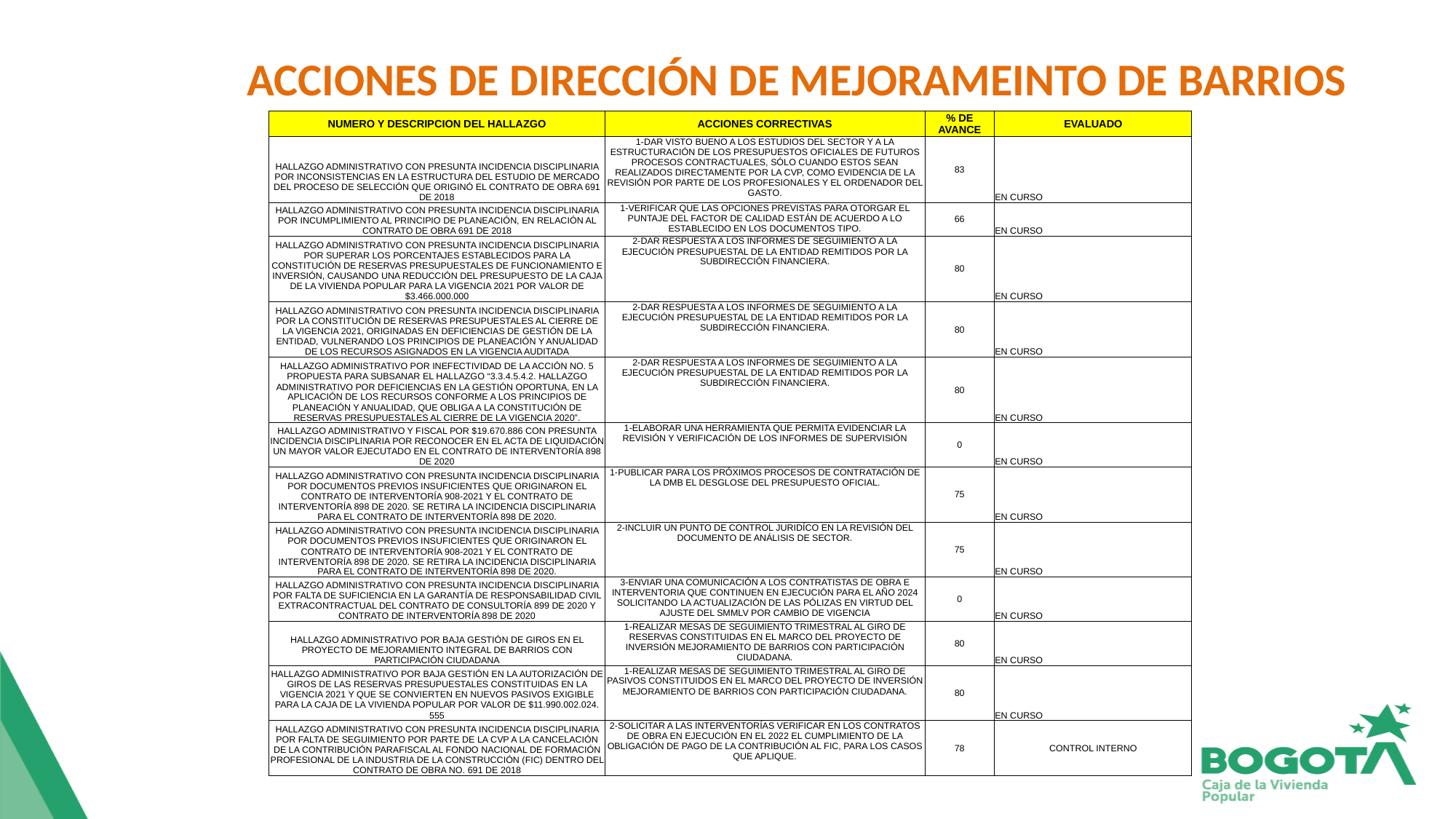

ACCIONES DE DIRECCIÓN DE MEJORAMEINTO DE BARRIOS
| NUMERO Y DESCRIPCION DEL HALLAZGO | ACCIONES CORRECTIVAS | % DE AVANCE | EVALUADO |
| --- | --- | --- | --- |
| HALLAZGO ADMINISTRATIVO CON PRESUNTA INCIDENCIA DISCIPLINARIA POR INCONSISTENCIAS EN LA ESTRUCTURA DEL ESTUDIO DE MERCADO DEL PROCESO DE SELECCIÓN QUE ORIGINÓ EL CONTRATO DE OBRA 691 DE 2018 | 1-DAR VISTO BUENO A LOS ESTUDIOS DEL SECTOR Y A LA ESTRUCTURACIÓN DE LOS PRESUPUESTOS OFICIALES DE FUTUROS PROCESOS CONTRACTUALES, SÓLO CUANDO ESTOS SEAN REALIZADOS DIRECTAMENTE POR LA CVP, COMO EVIDENCIA DE LA REVISIÓN POR PARTE DE LOS PROFESIONALES Y EL ORDENADOR DEL GASTO. | 83 | EN CURSO |
| HALLAZGO ADMINISTRATIVO CON PRESUNTA INCIDENCIA DISCIPLINARIA POR INCUMPLIMIENTO AL PRINCIPIO DE PLANEACIÓN, EN RELACIÓN AL CONTRATO DE OBRA 691 DE 2018 | 1-VERIFICAR QUE LAS OPCIONES PREVISTAS PARA OTORGAR EL PUNTAJE DEL FACTOR DE CALIDAD ESTÁN DE ACUERDO A LO ESTABLECIDO EN LOS DOCUMENTOS TIPO. | 66 | EN CURSO |
| HALLAZGO ADMINISTRATIVO CON PRESUNTA INCIDENCIA DISCIPLINARIA POR SUPERAR LOS PORCENTAJES ESTABLECIDOS PARA LA CONSTITUCIÓN DE RESERVAS PRESUPUESTALES DE FUNCIONAMIENTO E INVERSIÓN, CAUSANDO UNA REDUCCIÓN DEL PRESUPUESTO DE LA CAJA DE LA VIVIENDA POPULAR PARA LA VIGENCIA 2021 POR VALOR DE $3.466.000.000 | 2-DAR RESPUESTA A LOS INFORMES DE SEGUIMIENTO A LA EJECUCIÓN PRESUPUESTAL DE LA ENTIDAD REMITIDOS POR LA SUBDIRECCIÓN FINANCIERA. | 80 | EN CURSO |
| HALLAZGO ADMINISTRATIVO CON PRESUNTA INCIDENCIA DISCIPLINARIA POR LA CONSTITUCIÓN DE RESERVAS PRESUPUESTALES AL CIERRE DE LA VIGENCIA 2021, ORIGINADAS EN DEFICIENCIAS DE GESTIÓN DE LA ENTIDAD, VULNERANDO LOS PRINCIPIOS DE PLANEACIÓN Y ANUALIDAD DE LOS RECURSOS ASIGNADOS EN LA VIGENCIA AUDITADA | 2-DAR RESPUESTA A LOS INFORMES DE SEGUIMIENTO A LA EJECUCIÓN PRESUPUESTAL DE LA ENTIDAD REMITIDOS POR LA SUBDIRECCIÓN FINANCIERA. | 80 | EN CURSO |
| HALLAZGO ADMINISTRATIVO POR INEFECTIVIDAD DE LA ACCIÓN NO. 5 PROPUESTA PARA SUBSANAR EL HALLAZGO “3.3.4.5.4.2. HALLAZGO ADMINISTRATIVO POR DEFICIENCIAS EN LA GESTIÓN OPORTUNA, EN LA APLICACIÓN DE LOS RECURSOS CONFORME A LOS PRINCIPIOS DE PLANEACIÓN Y ANUALIDAD, QUE OBLIGA A LA CONSTITUCIÓN DE RESERVAS PRESUPUESTALES AL CIERRE DE LA VIGENCIA 2020”. | 2-DAR RESPUESTA A LOS INFORMES DE SEGUIMIENTO A LA EJECUCIÓN PRESUPUESTAL DE LA ENTIDAD REMITIDOS POR LA SUBDIRECCIÓN FINANCIERA. | 80 | EN CURSO |
| HALLAZGO ADMINISTRATIVO Y FISCAL POR $19.670.886 CON PRESUNTA INCIDENCIA DISCIPLINARIA POR RECONOCER EN EL ACTA DE LIQUIDACIÓN UN MAYOR VALOR EJECUTADO EN EL CONTRATO DE INTERVENTORÍA 898 DE 2020 | 1-ELABORAR UNA HERRAMIENTA QUE PERMITA EVIDENCIAR LA REVISIÓN Y VERIFICACIÓN DE LOS INFORMES DE SUPERVISIÓN | 0 | EN CURSO |
| HALLAZGO ADMINISTRATIVO CON PRESUNTA INCIDENCIA DISCIPLINARIA POR DOCUMENTOS PREVIOS INSUFICIENTES QUE ORIGINARON EL CONTRATO DE INTERVENTORÍA 908-2021 Y EL CONTRATO DE INTERVENTORÍA 898 DE 2020. SE RETIRA LA INCIDENCIA DISCIPLINARIA PARA EL CONTRATO DE INTERVENTORÍA 898 DE 2020. | 1-PUBLICAR PARA LOS PRÓXIMOS PROCESOS DE CONTRATACIÓN DE LA DMB EL DESGLOSE DEL PRESUPUESTO OFICIAL. | 75 | EN CURSO |
| HALLAZGO ADMINISTRATIVO CON PRESUNTA INCIDENCIA DISCIPLINARIA POR DOCUMENTOS PREVIOS INSUFICIENTES QUE ORIGINARON EL CONTRATO DE INTERVENTORÍA 908-2021 Y EL CONTRATO DE INTERVENTORÍA 898 DE 2020. SE RETIRA LA INCIDENCIA DISCIPLINARIA PARA EL CONTRATO DE INTERVENTORÍA 898 DE 2020. | 2-INCLUIR UN PUNTO DE CONTROL JURIDÍCO EN LA REVISIÓN DEL DOCUMENTO DE ANÁLISIS DE SECTOR. | 75 | EN CURSO |
| HALLAZGO ADMINISTRATIVO CON PRESUNTA INCIDENCIA DISCIPLINARIA POR FALTA DE SUFICIENCIA EN LA GARANTÍA DE RESPONSABILIDAD CIVIL EXTRACONTRACTUAL DEL CONTRATO DE CONSULTORÍA 899 DE 2020 Y CONTRATO DE INTERVENTORÍA 898 DE 2020 | 3-ENVIAR UNA COMUNICACIÓN A LOS CONTRATISTAS DE OBRA E INTERVENTORIA QUE CONTINUEN EN EJECUCIÓN PARA EL AÑO 2024 SOLICITANDO LA ACTUALIZACIÓN DE LAS PÓLIZAS EN VIRTUD DEL AJUSTE DEL SMMLV POR CAMBIO DE VIGENCIA | 0 | EN CURSO |
| HALLAZGO ADMINISTRATIVO POR BAJA GESTIÓN DE GIROS EN EL PROYECTO DE MEJORAMIENTO INTEGRAL DE BARRIOS CON PARTICIPACIÓN CIUDADANA | 1-REALIZAR MESAS DE SEGUIMIENTO TRIMESTRAL AL GIRO DE RESERVAS CONSTITUIDAS EN EL MARCO DEL PROYECTO DE INVERSIÓN MEJORAMIENTO DE BARRIOS CON PARTICIPACIÓN CIUDADANA. | 80 | EN CURSO |
| HALLAZGO ADMINISTRATIVO POR BAJA GESTIÓN EN LA AUTORIZACIÓN DE GIROS DE LAS RESERVAS PRESUPUESTALES CONSTITUIDAS EN LA VIGENCIA 2021 Y QUE SE CONVIERTEN EN NUEVOS PASIVOS EXIGIBLE PARA LA CAJA DE LA VIVIENDA POPULAR POR VALOR DE $11.990.002.024. 555 | 1-REALIZAR MESAS DE SEGUIMIENTO TRIMESTRAL AL GIRO DE PASIVOS CONSTITUIDOS EN EL MARCO DEL PROYECTO DE INVERSIÓN MEJORAMIENTO DE BARRIOS CON PARTICIPACIÓN CIUDADANA. | 80 | EN CURSO |
| HALLAZGO ADMINISTRATIVO CON PRESUNTA INCIDENCIA DISCIPLINARIA POR FALTA DE SEGUIMIENTO POR PARTE DE LA CVP A LA CANCELACIÓN DE LA CONTRIBUCIÓN PARAFISCAL AL FONDO NACIONAL DE FORMACIÓN PROFESIONAL DE LA INDUSTRIA DE LA CONSTRUCCIÓN (FIC) DENTRO DEL CONTRATO DE OBRA NO. 691 DE 2018 | 2-SOLICITAR A LAS INTERVENTORÍAS VERIFICAR EN LOS CONTRATOS DE OBRA EN EJECUCIÓN EN EL 2022 EL CUMPLIMIENTO DE LA OBLIGACIÓN DE PAGO DE LA CONTRIBUCIÓN AL FIC, PARA LOS CASOS QUE APLIQUE. | 78 | CONTROL INTERNO |